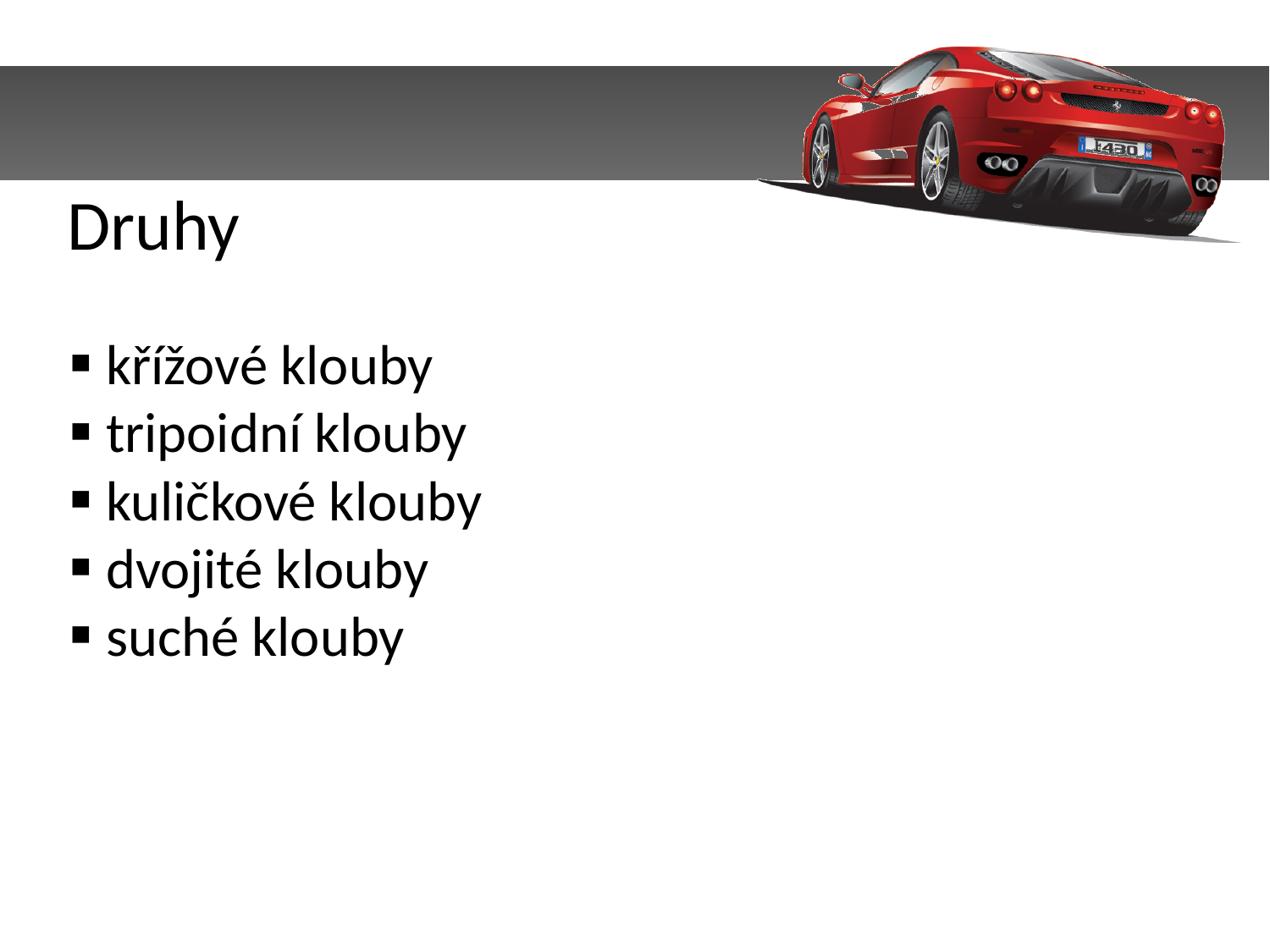

Druhy
křížové klouby
tripoidní klouby
kuličkové klouby
dvojité klouby
suché klouby